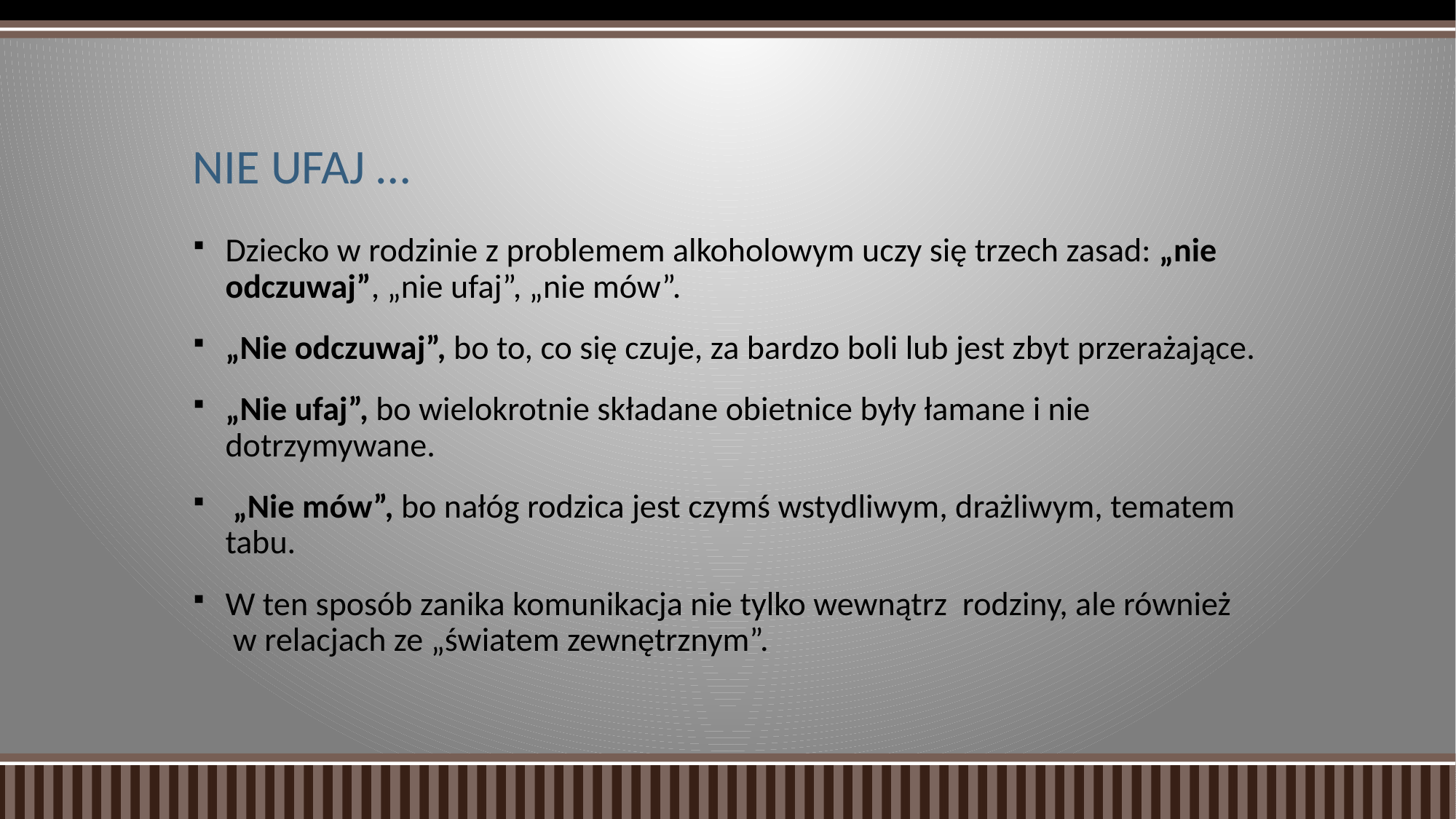

# NIE UFAJ …
Dziecko w rodzinie z problemem alkoholowym uczy się trzech zasad: „nie odczuwaj”, „nie ufaj”, „nie mów”.
„Nie odczuwaj”, bo to, co się czuje, za bardzo boli lub jest zbyt przerażające.
„Nie ufaj”, bo wielokrotnie składane obietnice były łamane i nie dotrzymywane.
 „Nie mów”, bo nałóg rodzica jest czymś wstydliwym, drażliwym, tematem tabu.
W ten sposób zanika komunikacja nie tylko wewnątrz  rodziny, ale również      w relacjach ze „światem zewnętrznym”.